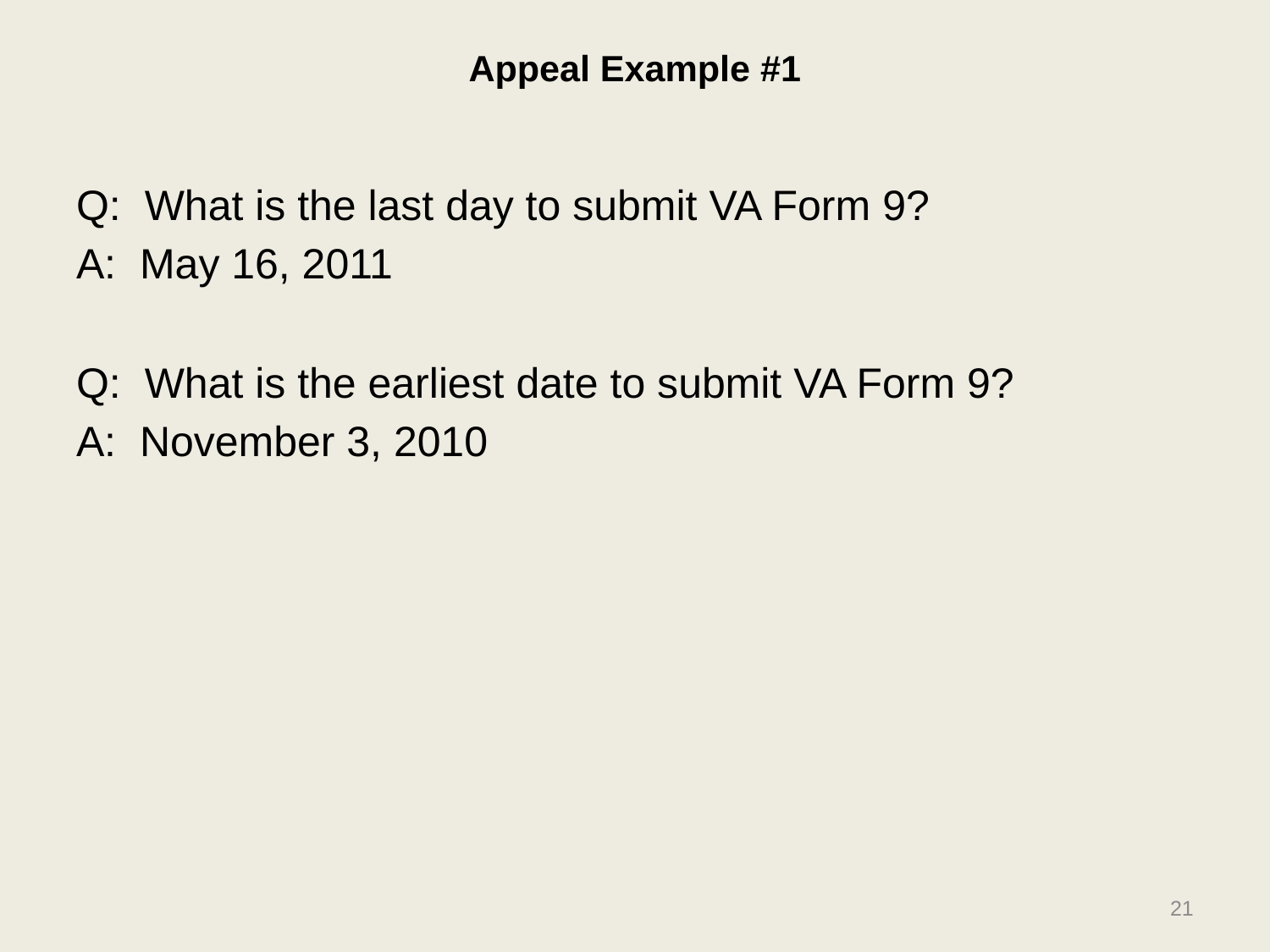

# Appeal Example #1

Q:  What is the last day to submit VA Form 9?
A:  May 16, 2011

Q:  What is the earliest date to submit VA Form 9?
A:  November 3, 2010

21